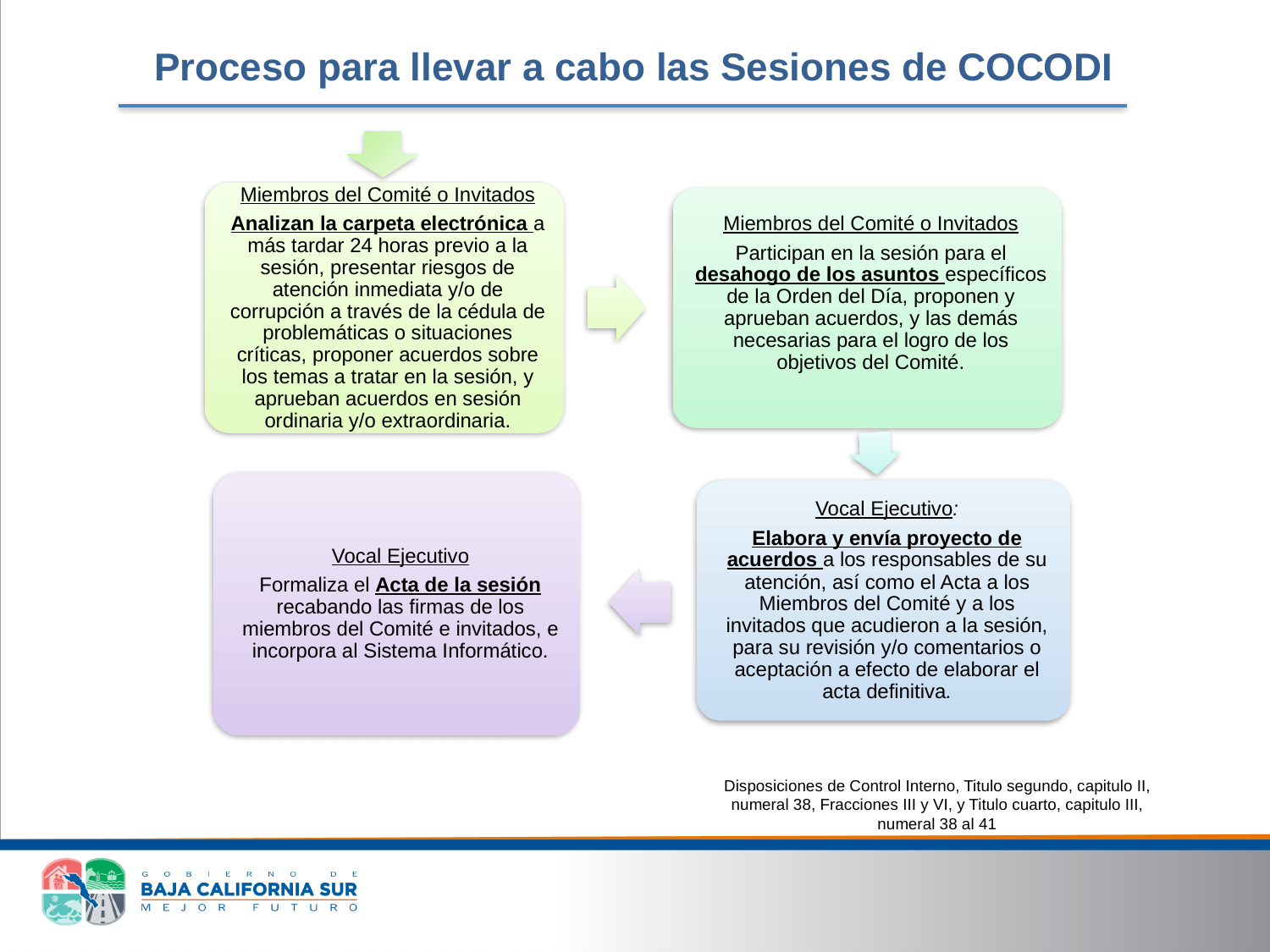

Proceso para llevar a cabo las Sesiones de COCODI

Miembros del Comité o Invitados
Analizan la carpeta electrónica a más tardar 24 horas previo a la sesión, presentar riesgos de atención inmediata y/o de corrupción a través de la cédula de problemáticas o situaciones críticas, proponer acuerdos sobre los temas a tratar en la sesión, y aprueban acuerdos en sesión ordinaria y/o extraordinaria.

Miembros del Comité o Invitados
Participan en la sesión para el desahogo de los asuntos específicos de la Orden del Día, proponen y aprueban acuerdos, y las demás necesarias para el logro de los objetivos del Comité.

Vocal Ejecutivo:
Elabora y envía proyecto de acuerdos a los responsables de su atención, así como el Acta a los Miembros del Comité y a los invitados que acudieron a la sesión, para su revisión y/o comentarios o aceptación a efecto de elaborar el acta definitiva.

Vocal Ejecutivo
Formaliza el Acta de la sesión recabando las firmas de los miembros del Comité e invitados, e incorpora al Sistema Informático.
Disposiciones de Control Interno, Titulo segundo, capitulo II, numeral 38, Fracciones III y VI, y Titulo cuarto, capitulo III, numeral 38 al 41